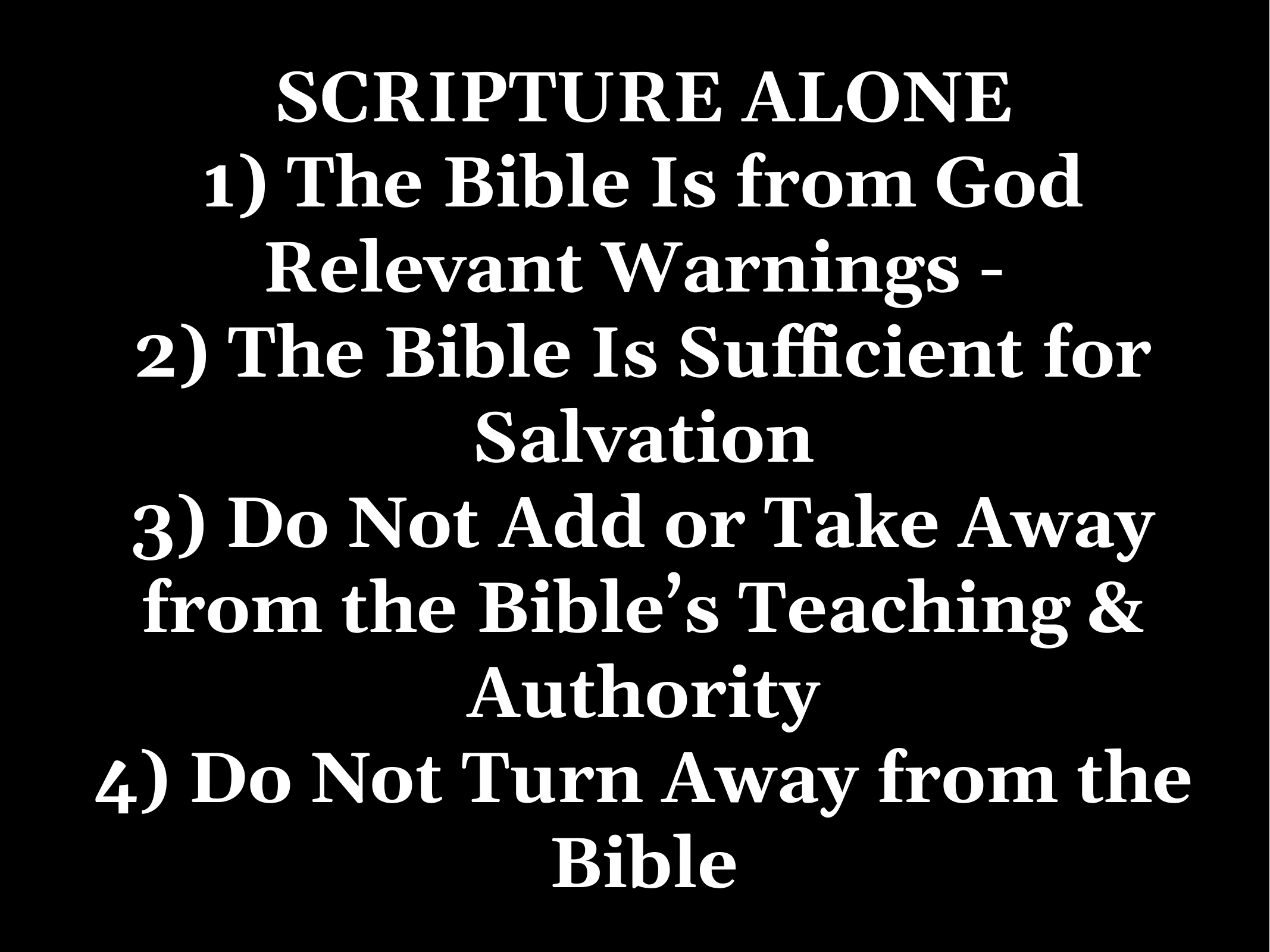

# SCRIPTURE ALONE
1) The Bible Is from God
Relevant Warnings -
2) The Bible Is Sufficient for Salvation
3) Do Not Add or Take Away from the Bible’s Teaching & Authority
4) Do Not Turn Away from the Bible